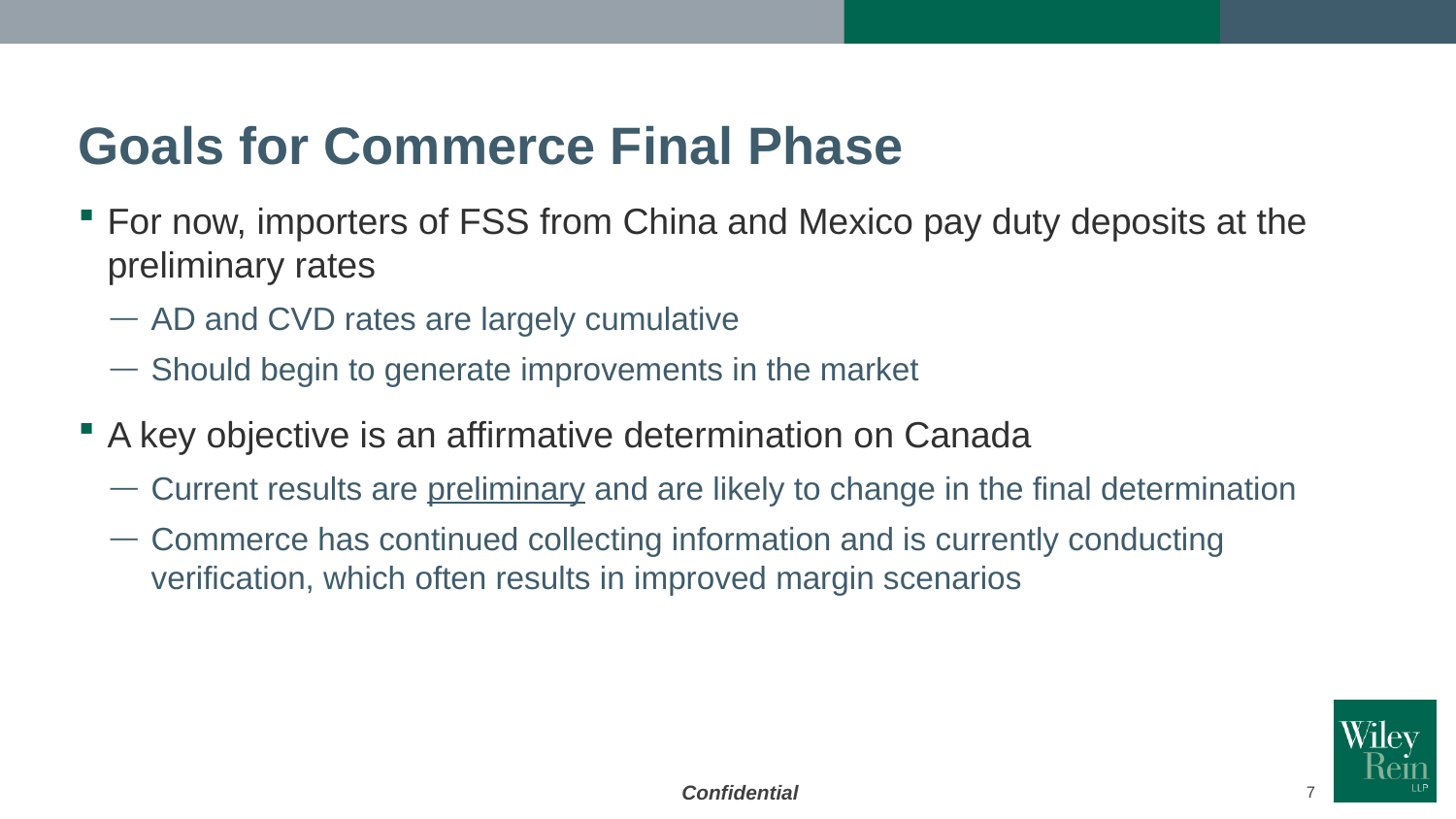

# Goals for Commerce Final Phase
For now, importers of FSS from China and Mexico pay duty deposits at the preliminary rates
AD and CVD rates are largely cumulative
Should begin to generate improvements in the market
A key objective is an affirmative determination on Canada
Current results are preliminary and are likely to change in the final determination
Commerce has continued collecting information and is currently conducting verification, which often results in improved margin scenarios

Confidential
7